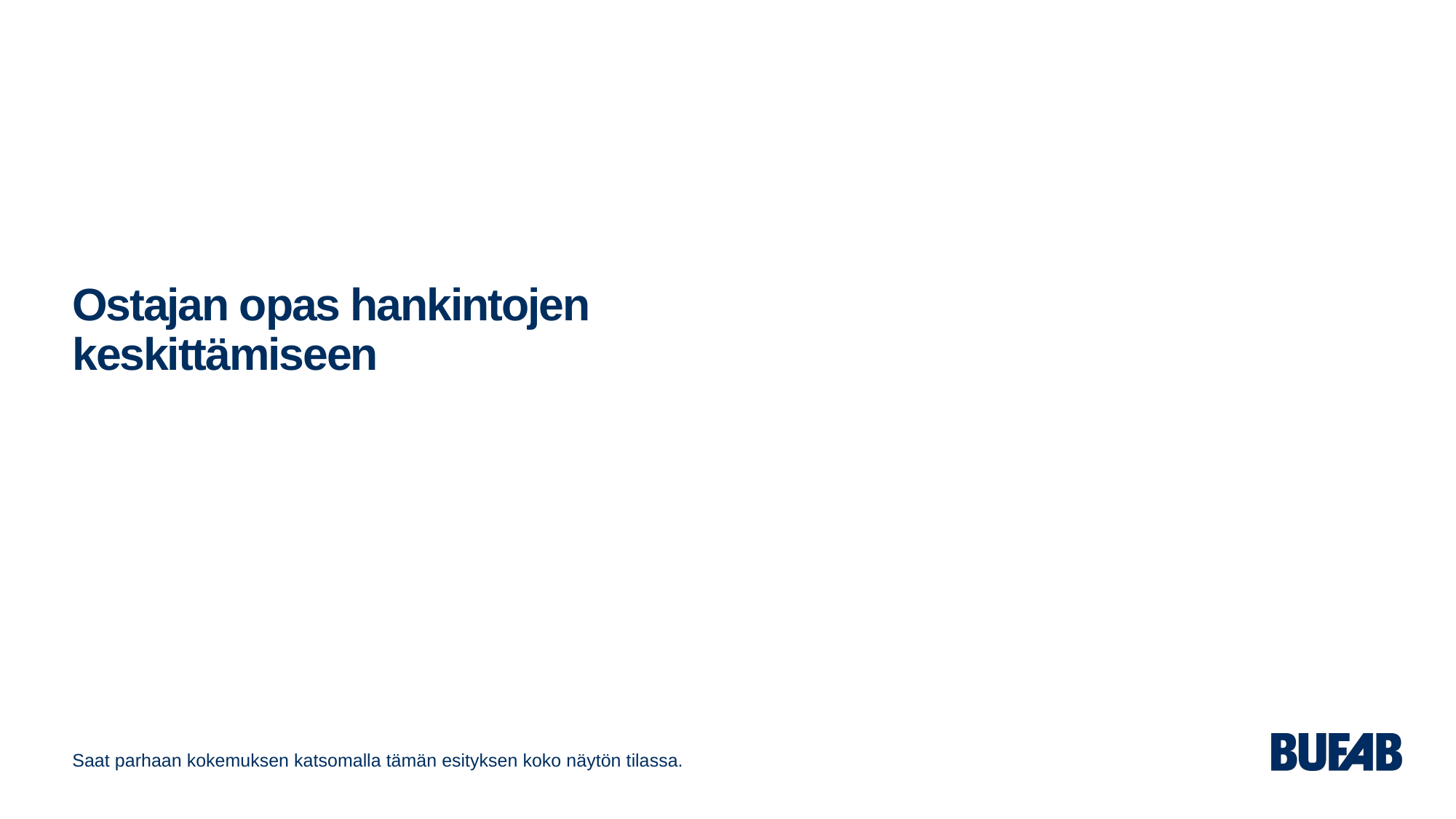

Ostajan opas hankintojen
keskittämiseen

Saat parhaan kokemuksen katsomalla tämän esityksen koko näytön tilassa.